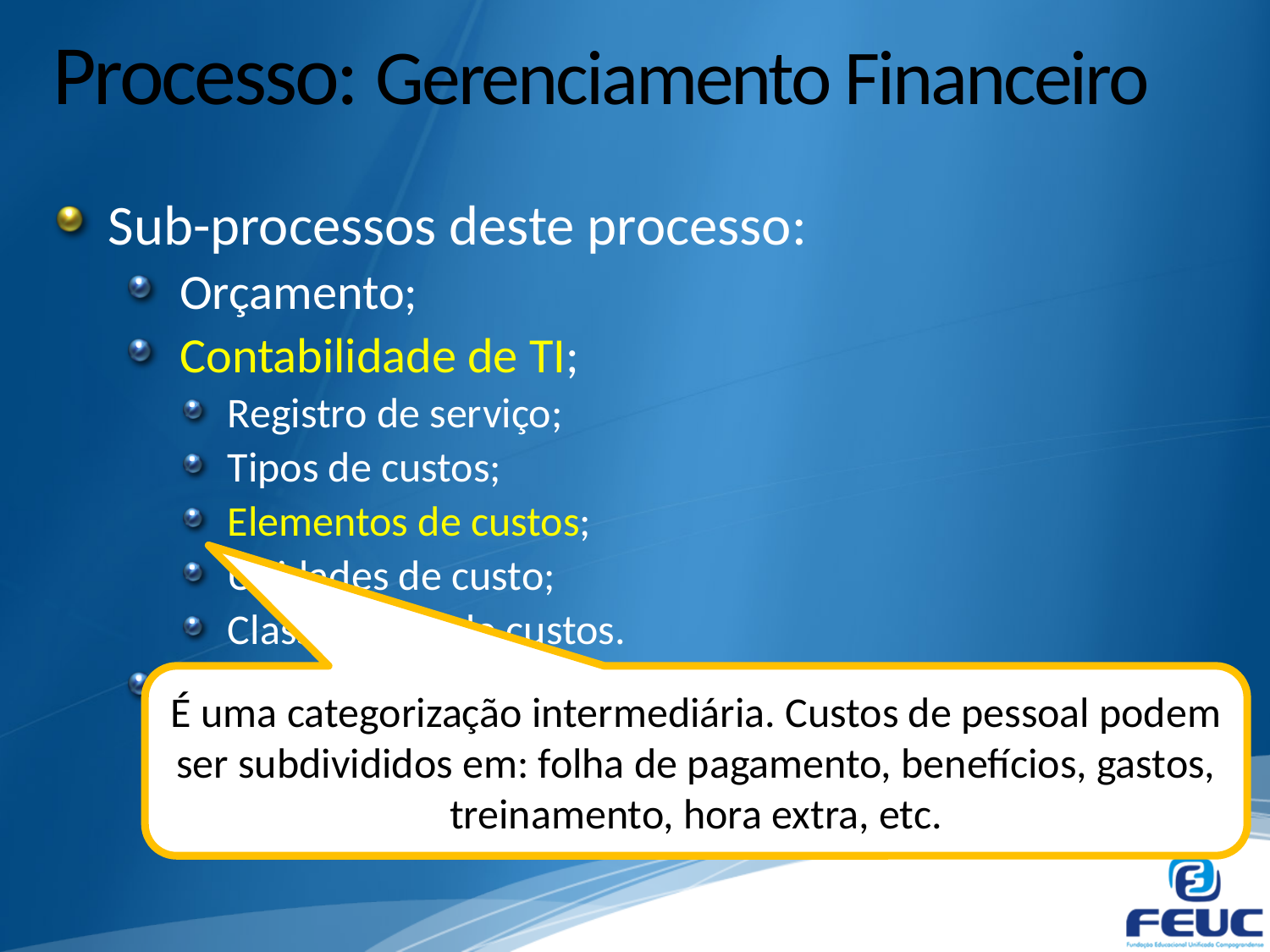

# Processo: Gerenciamento Financeiro
Sub-processos deste processo:
Orçamento;
Contabilidade de TI;
Registro de serviço;
Tipos de custos;
Elementos de custos;
Unidades de custo;
Classificação de custos.
Cobrança.
É uma categorização intermediária. Custos de pessoal podem ser subdivididos em: folha de pagamento, benefícios, gastos, treinamento, hora extra, etc.